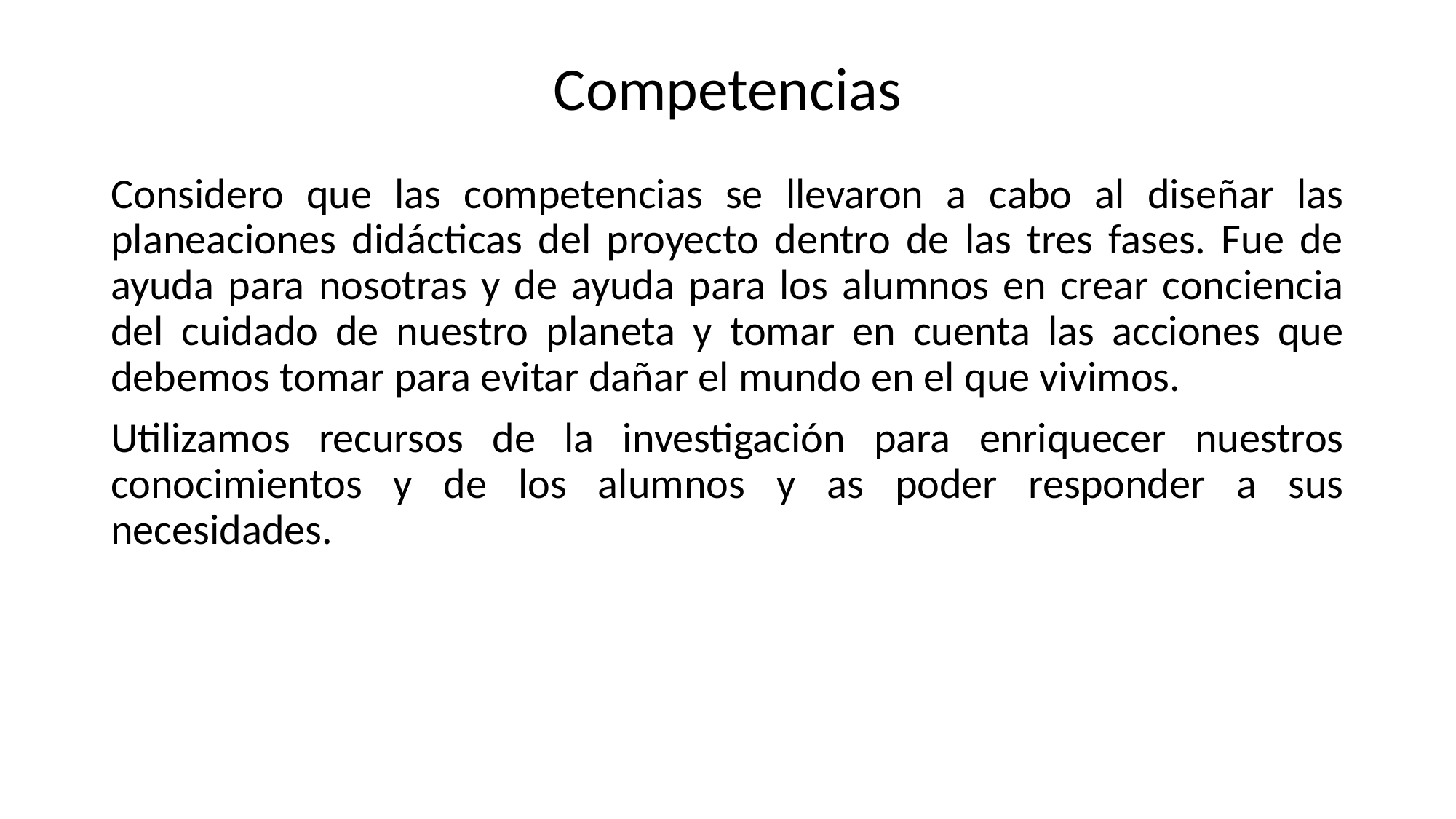

# Competencias
Considero que las competencias se llevaron a cabo al diseñar las planeaciones didácticas del proyecto dentro de las tres fases. Fue de ayuda para nosotras y de ayuda para los alumnos en crear conciencia del cuidado de nuestro planeta y tomar en cuenta las acciones que debemos tomar para evitar dañar el mundo en el que vivimos.
Utilizamos recursos de la investigación para enriquecer nuestros conocimientos y de los alumnos y as poder responder a sus necesidades.